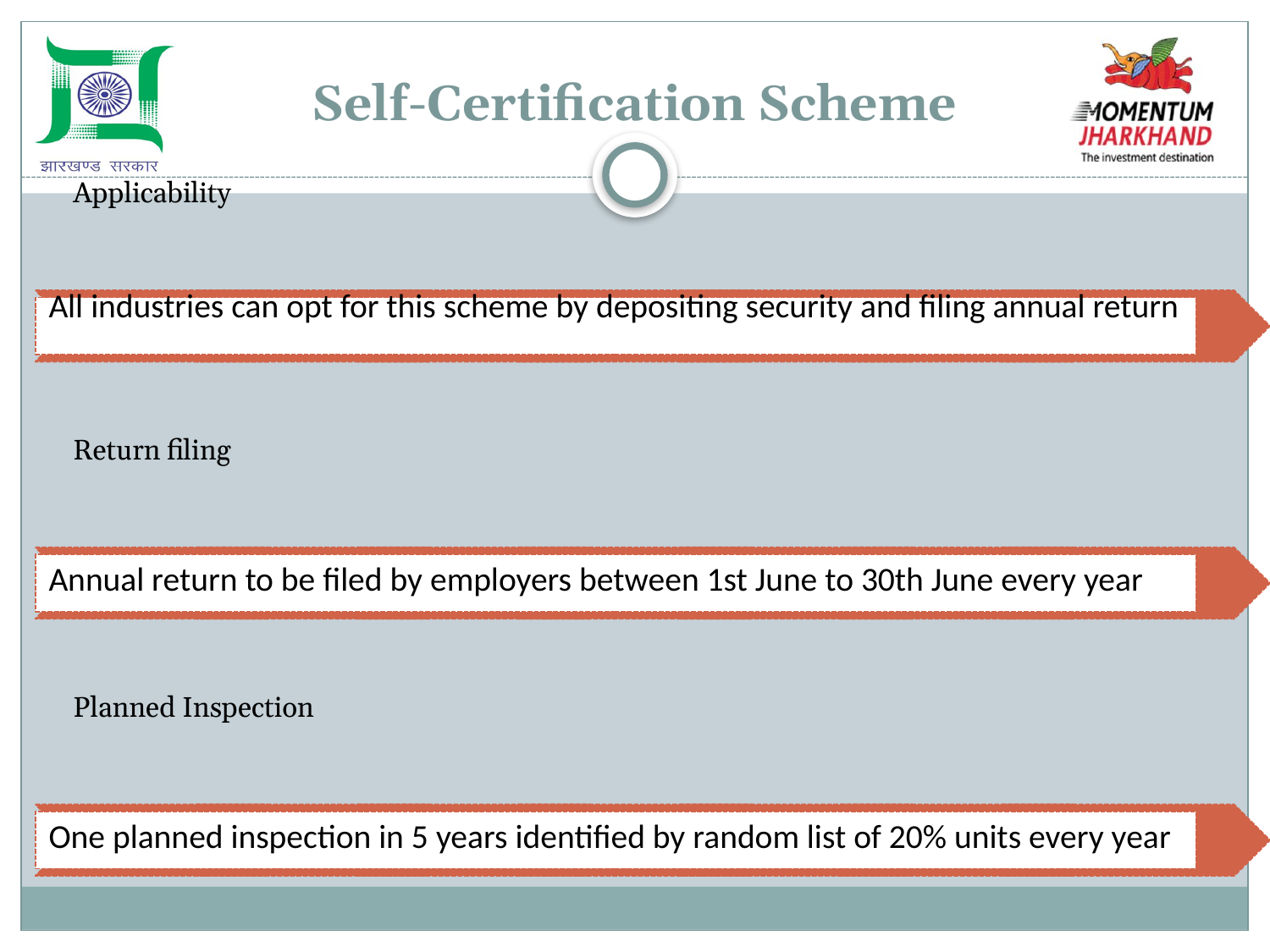

# Self-Certification Scheme
Applicability
All industries can opt for this scheme by depositing security and filing annual return
Annual return to be filed by employers between 1st June to 30th June every year
Planned Inspection
One planned inspection in 5 years identified by random list of 20% units every year
Return filing